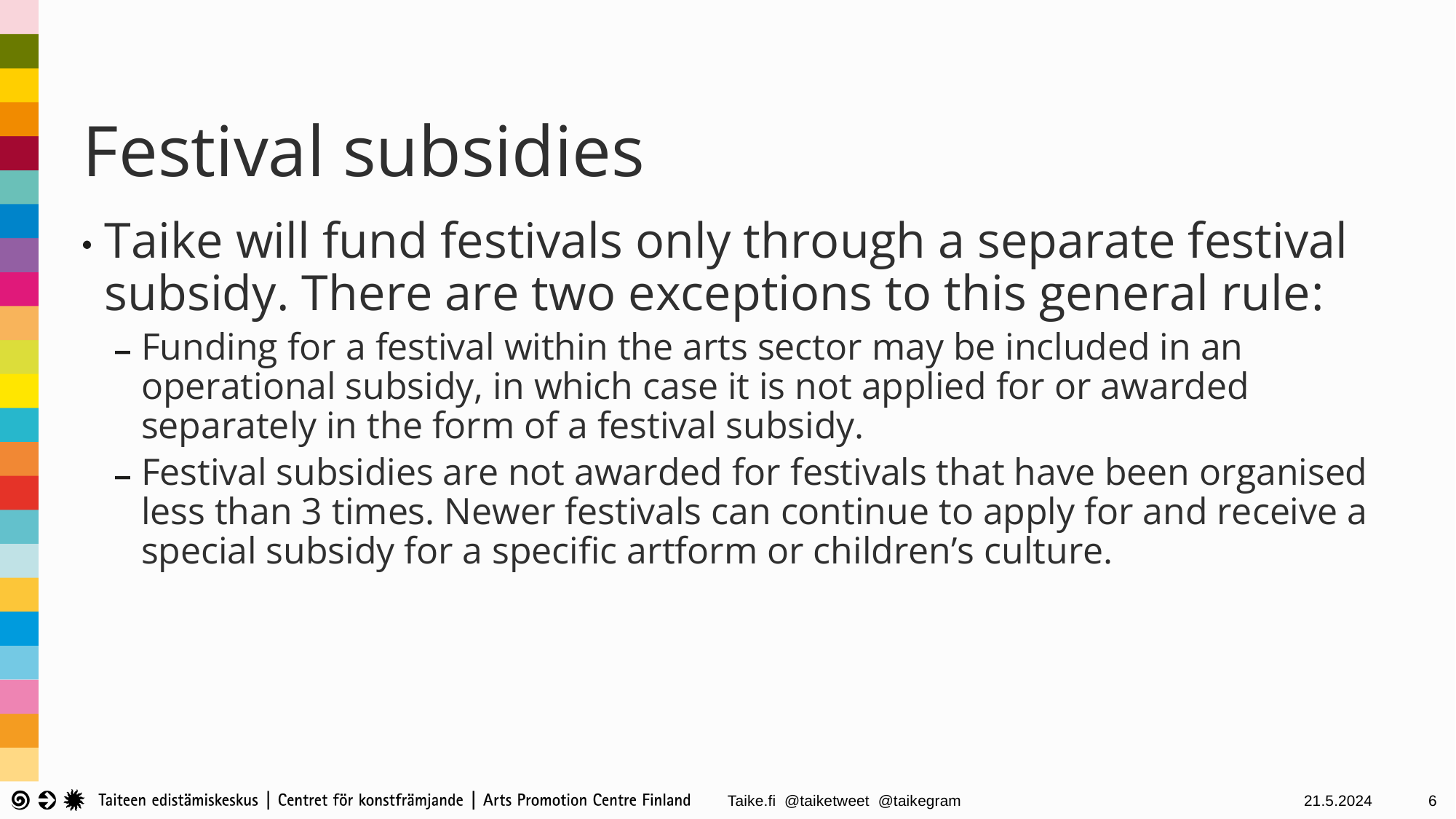

# Festival subsidies
Taike will fund festivals only through a separate festival subsidy. There are two exceptions to this general rule:
Funding for a festival within the arts sector may be included in an operational subsidy, in which case it is not applied for or awarded separately in the form of a festival subsidy.
Festival subsidies are not awarded for festivals that have been organised less than 3 times. Newer festivals can continue to apply for and receive a special subsidy for a specific artform or children’s culture.
21.5.2024
6